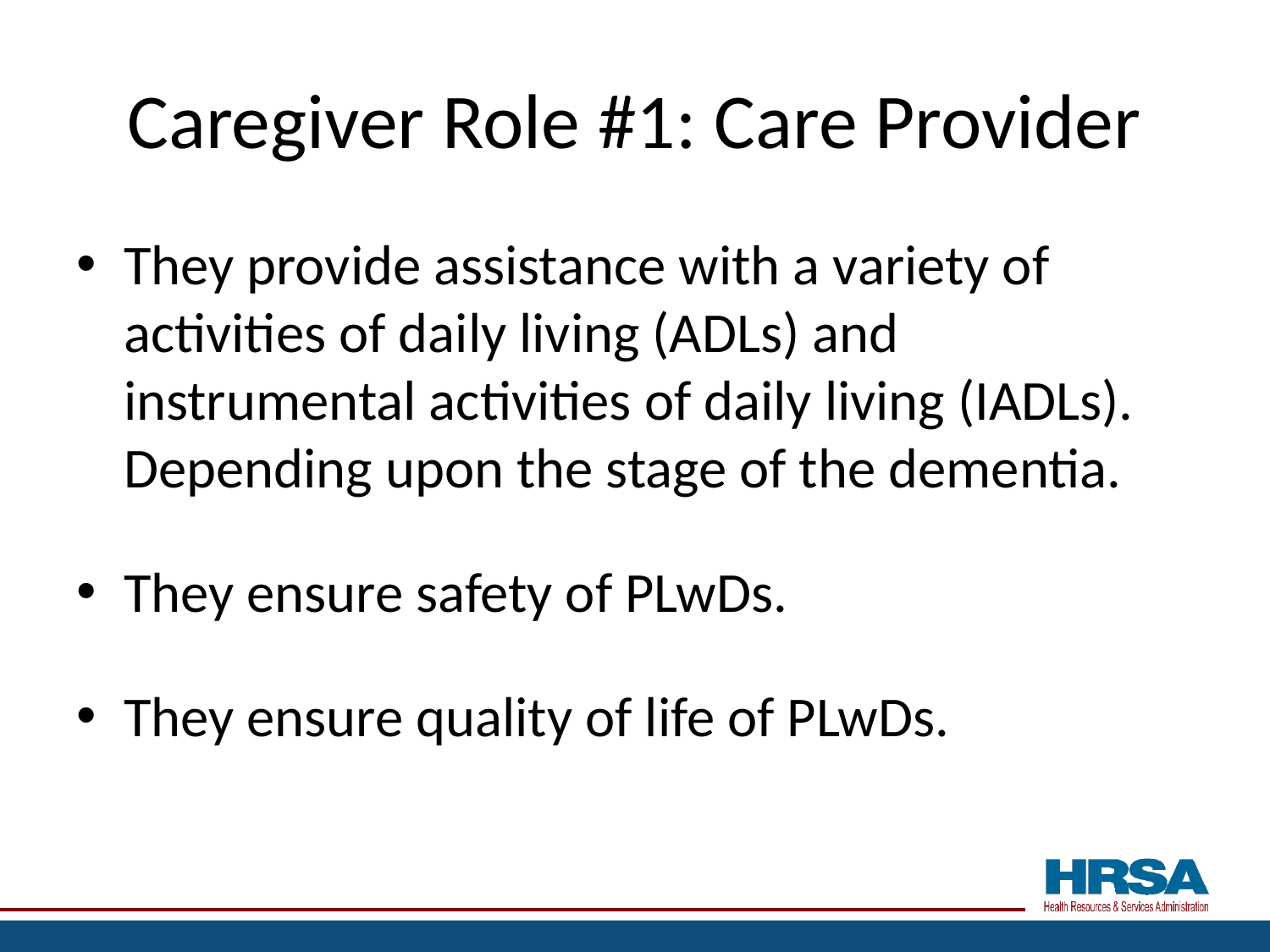

# Caregiver Role #1: Care Provider
They provide assistance with a variety of activities of daily living (ADLs) and instrumental activities of daily living (IADLs). Depending upon the stage of the dementia.
They ensure safety of PLwDs.
They ensure quality of life of PLwDs.